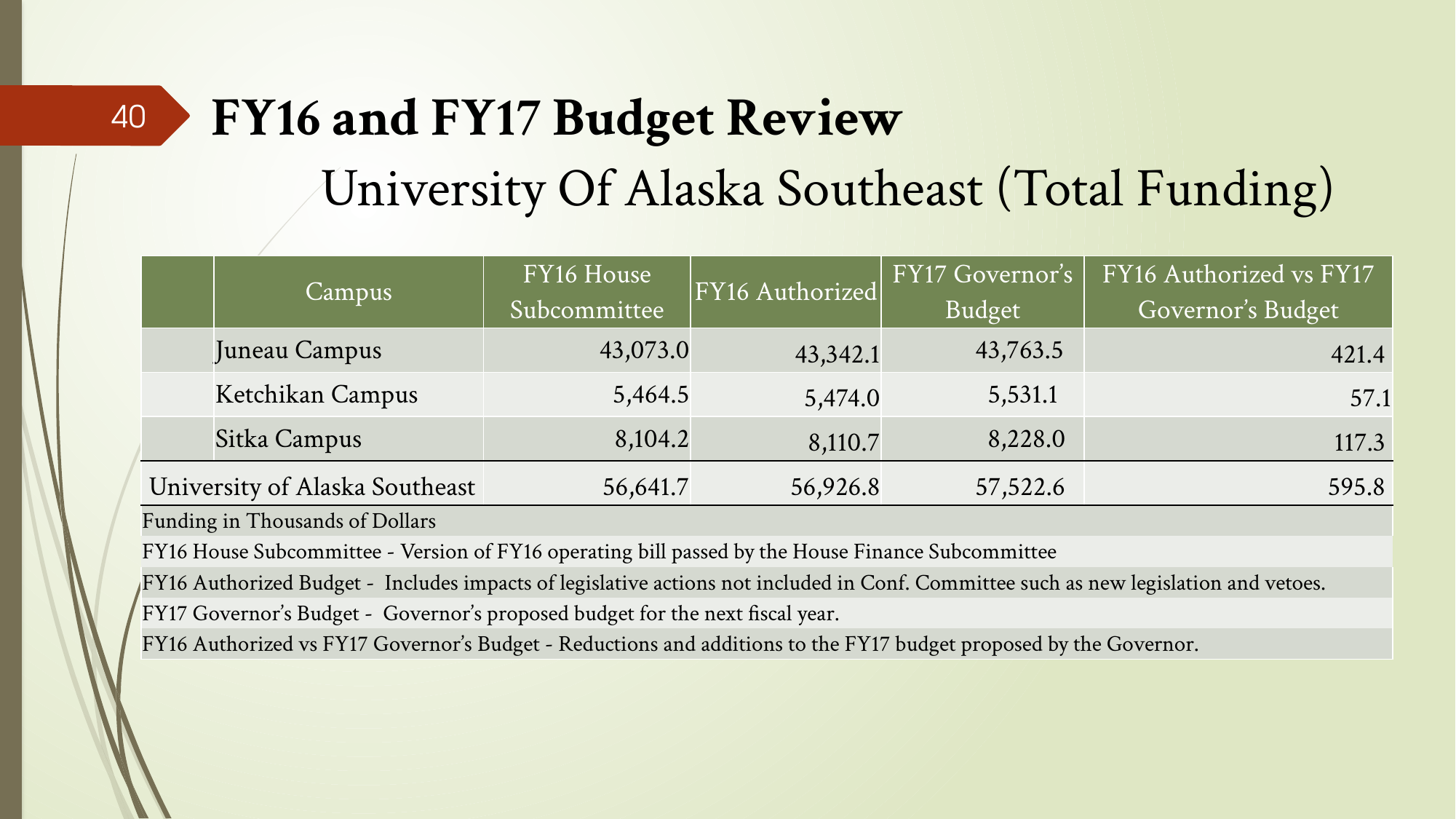

FY16 and FY17 Budget Review
	University Of Alaska Southeast (Total Funding)
40
|  | Campus | FY16 House Subcommittee | FY16 Authorized | FY17 Governor’s Budget | FY16 Authorized vs FY17 Governor’s Budget |
| --- | --- | --- | --- | --- | --- |
|  | Juneau Campus | 43,073.0 | 43,342.1 | 43,763.5 | 421.4 |
|  | Ketchikan Campus | 5,464.5 | 5,474.0 | 5,531.1 | 57.1 |
|  | Sitka Campus | 8,104.2 | 8,110.7 | 8,228.0 | 117.3 |
| University of Alaska Southeast |  | 56,641.7 | 56,926.8 | 57,522.6 | 595.8 |
| Funding in Thousands of Dollars |  |  |  |  |  |
| FY16 House Subcommittee - Version of FY16 operating bill passed by the House Finance Subcommittee |  |  |  |  |  |
| FY16 Authorized Budget - Includes impacts of legislative actions not included in Conf. Committee such as new legislation and vetoes. |  |  |  |  |  |
| FY17 Governor’s Budget - Governor’s proposed budget for the next fiscal year. |  |  |  |  |  |
| FY16 Authorized vs FY17 Governor’s Budget - Reductions and additions to the FY17 budget proposed by the Governor. |  |  |  |  |  |